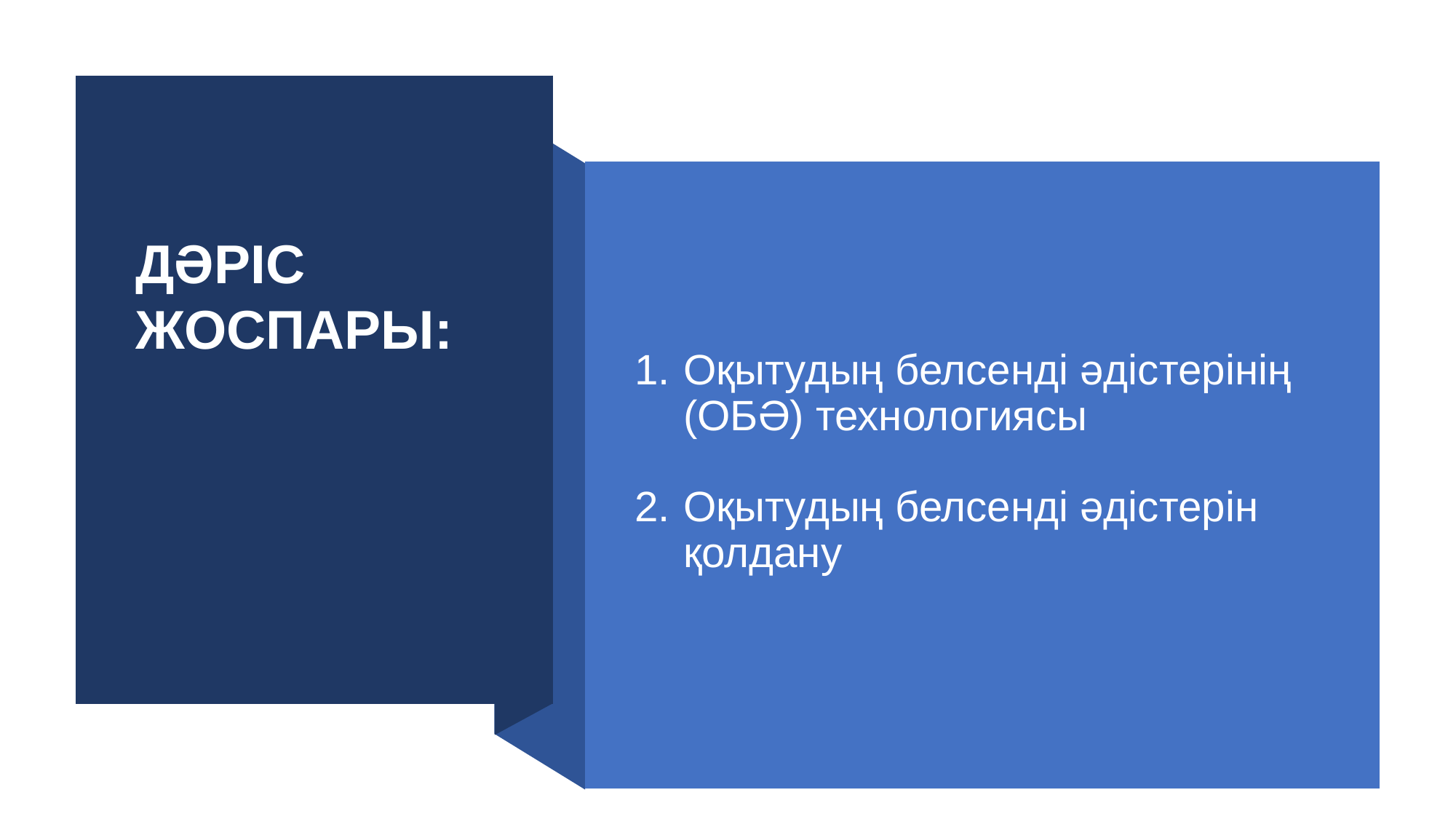

ДӘРІС ЖОСПАРЫ:
Оқытудың белсенді әдістерінің (ОБӘ) технологиясы

Оқытудың белсенді әдістерін қолдану